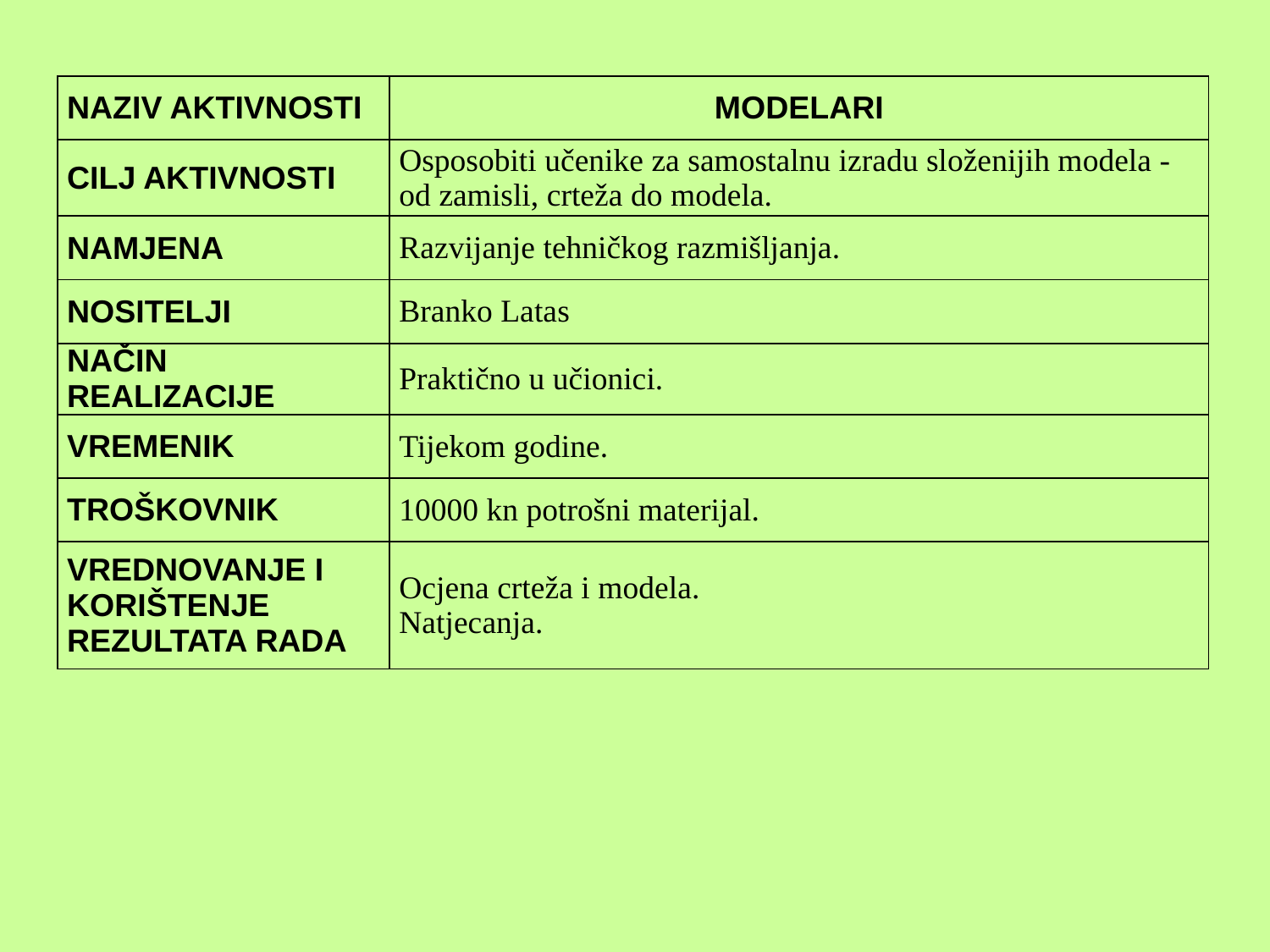

| NAZIV AKTIVNOSTI | MODELARI |
| --- | --- |
| CILJ AKTIVNOSTI | Osposobiti učenike za samostalnu izradu složenijih modela - od zamisli, crteža do modela. |
| NAMJENA | Razvijanje tehničkog razmišljanja. |
| NOSITELJI | Branko Latas |
| NAČIN REALIZACIJE | Praktično u učionici. |
| VREMENIK | Tijekom godine. |
| TROŠKOVNIK | 10000 kn potrošni materijal. |
| VREDNOVANJE I KORIŠTENJE REZULTATA RADA | Ocjena crteža i modela. Natjecanja. |